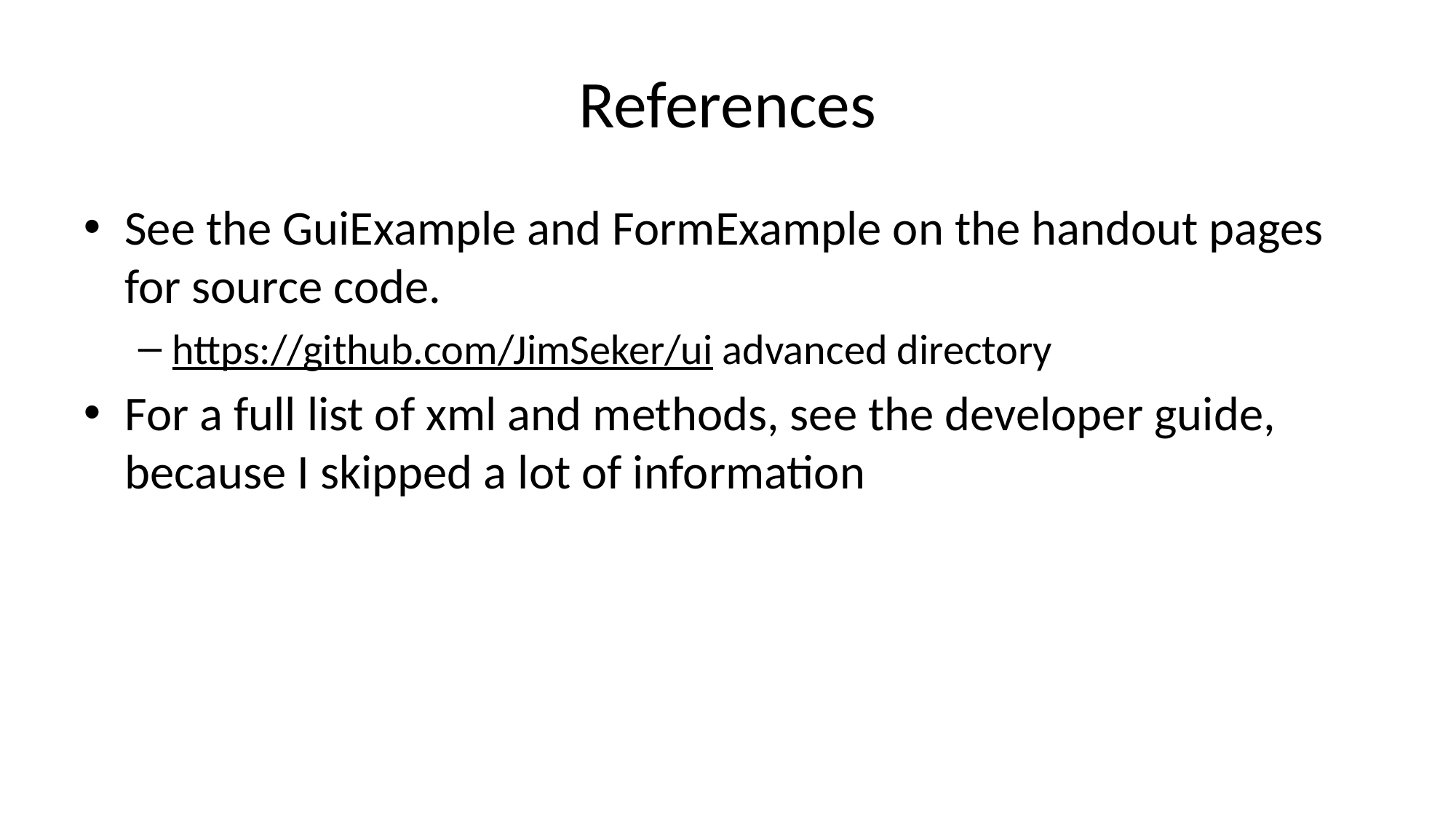

# References
See the GuiExample and FormExample on the handout pages for source code.
https://github.com/JimSeker/ui advanced directory
For a full list of xml and methods, see the developer guide, because I skipped a lot of information